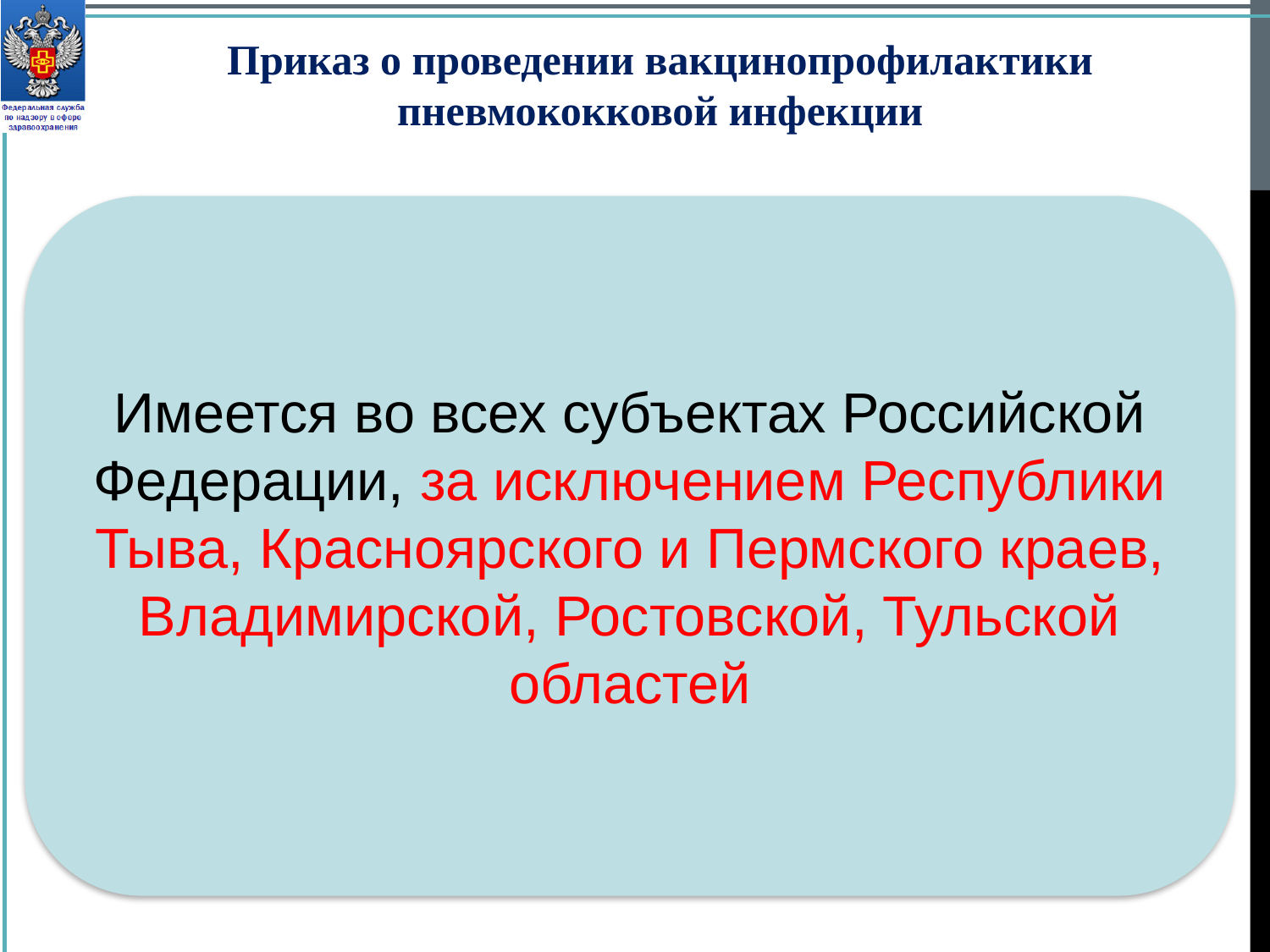

Приказ о проведении вакцинопрофилактики пневмококковой инфекции
Имеется во всех субъектах Российской Федерации, за исключением Республики Тыва, Красноярского и Пермского краев, Владимирской, Ростовской, Тульской областей